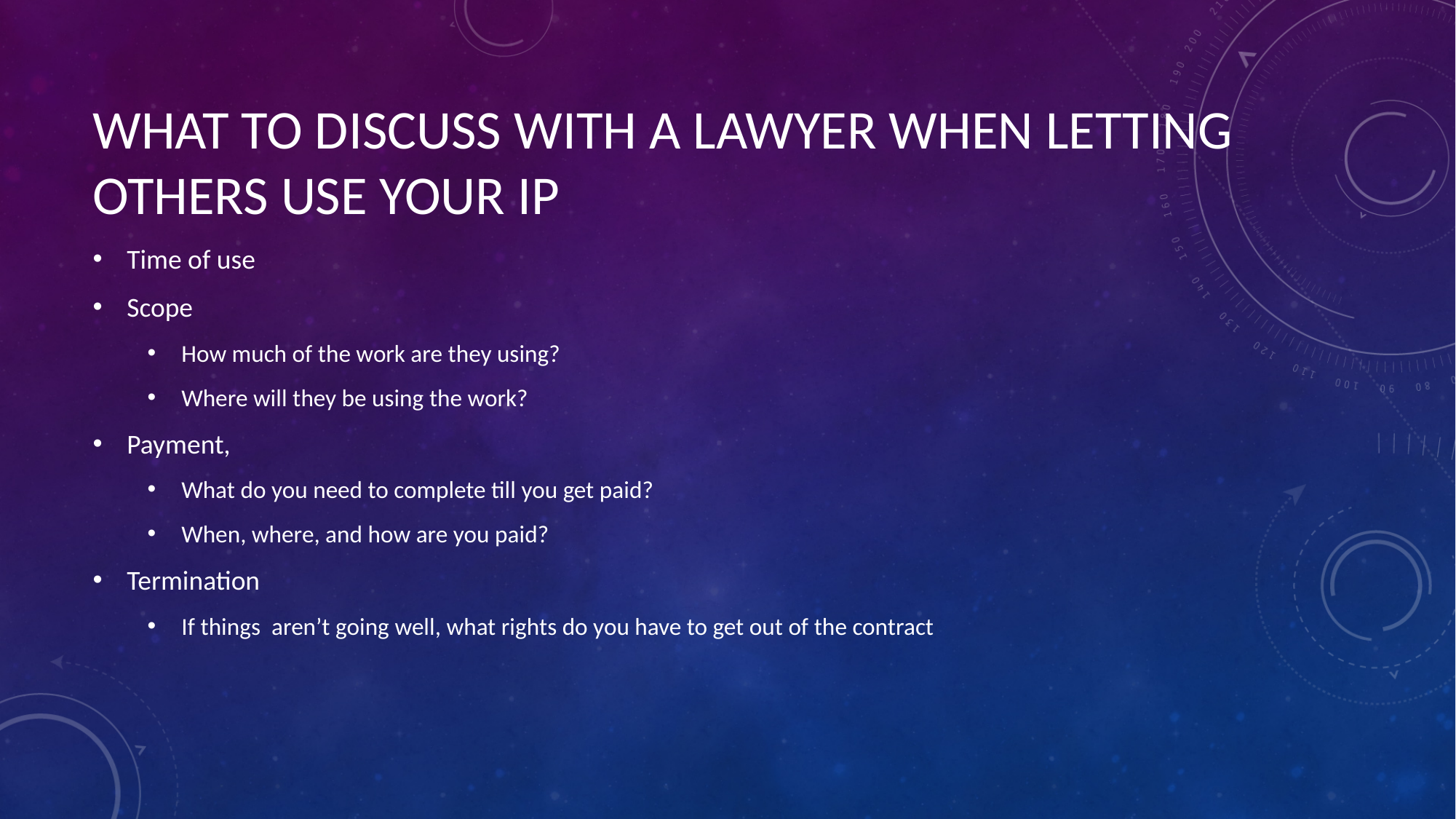

# What to Discuss with a Lawyer when Letting Others use your IP
Time of use
Scope
How much of the work are they using?
Where will they be using the work?
Payment,
What do you need to complete till you get paid?
When, where, and how are you paid?
Termination
If things  aren’t going well, what rights do you have to get out of the contract